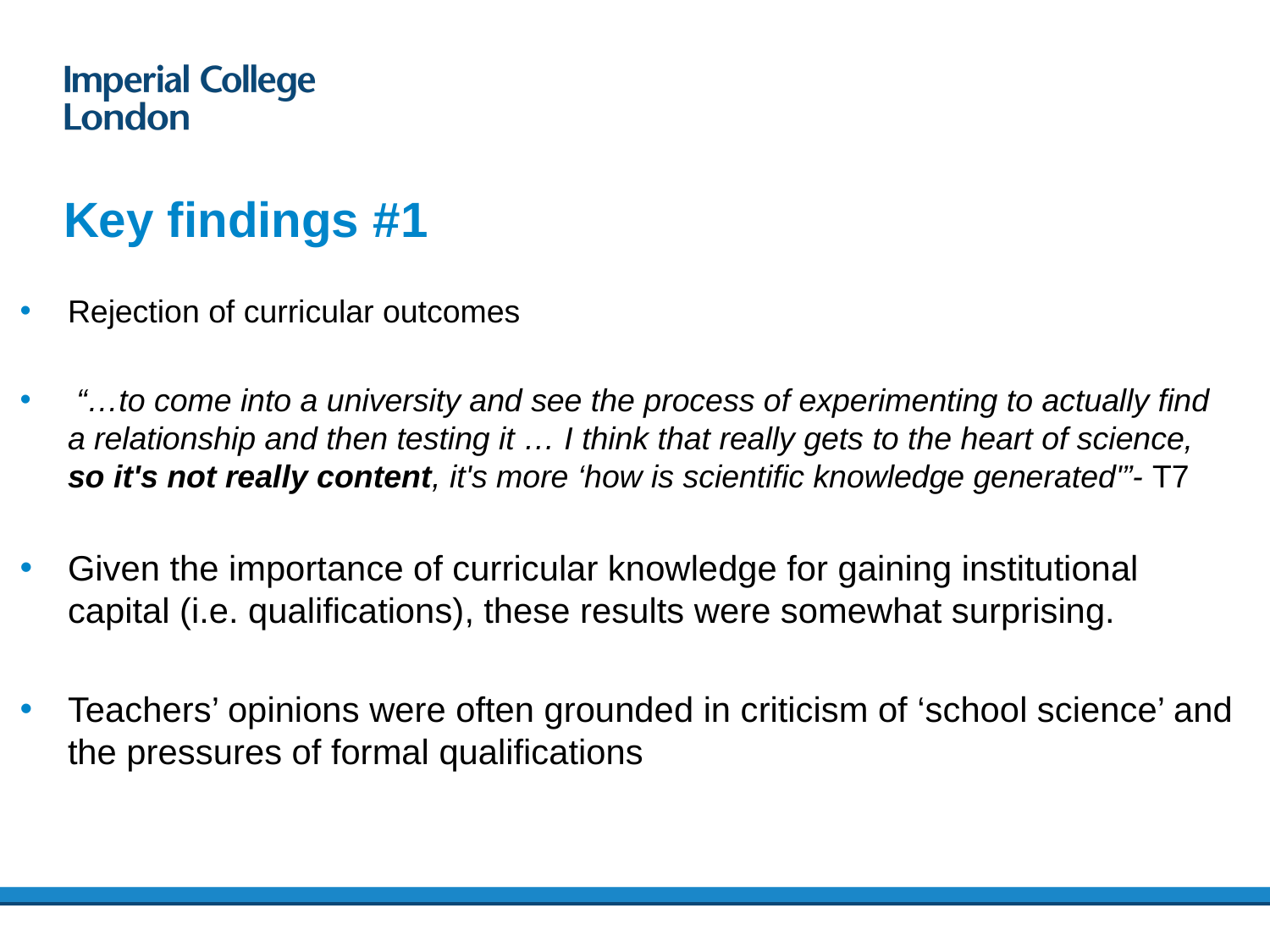

# Key findings #1
Rejection of curricular outcomes

 “…to come into a university and see the process of experimenting to actually find a relationship and then testing it … I think that really gets to the heart of science, so it's not really content, it's more ‘how is scientific knowledge generated'”- T7

Given the importance of curricular knowledge for gaining institutional capital (i.e. qualifications), these results were somewhat surprising.

Teachers’ opinions were often grounded in criticism of ‘school science’ and the pressures of formal qualifications